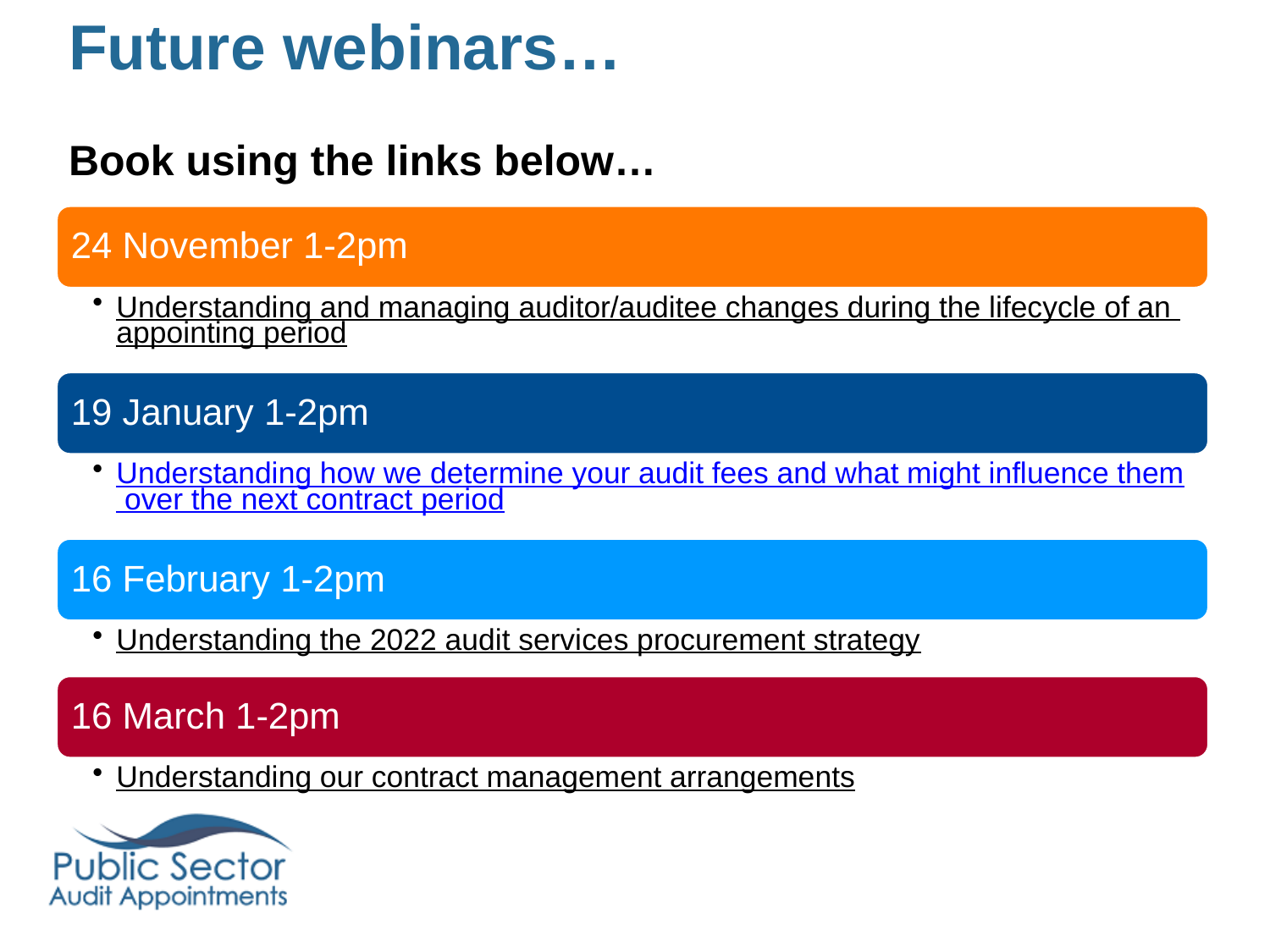

# Future webinars… Book using the links below…
24 November 1-2pm
Understanding and managing auditor/auditee changes during the lifecycle of an appointing period
19 January 1-2pm
Understanding how we determine your audit fees and what might influence them over the next contract period
16 February 1-2pm
Understanding the 2022 audit services procurement strategy
16 March 1-2pm
Understanding our contract management arrangements